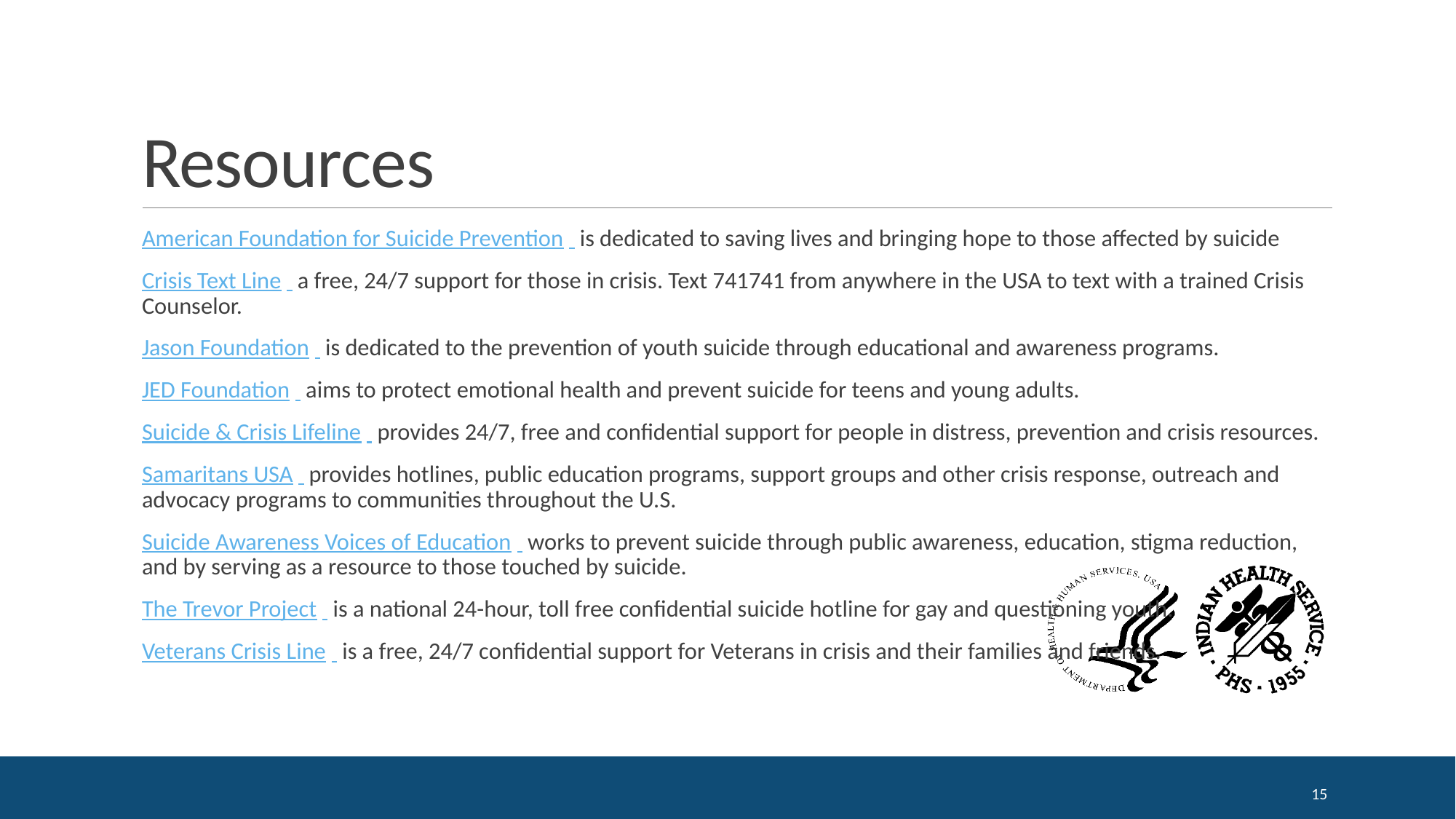

# Resources
American Foundation for Suicide Prevention   is dedicated to saving lives and bringing hope to those affected by suicide
Crisis Text Line   a free, 24/7 support for those in crisis. Text 741741 from anywhere in the USA to text with a trained Crisis Counselor.
Jason Foundation   is dedicated to the prevention of youth suicide through educational and awareness programs.
JED Foundation   aims to protect emotional health and prevent suicide for teens and young adults.
Suicide & Crisis Lifeline   provides 24/7, free and confidential support for people in distress, prevention and crisis resources.
Samaritans USA   provides hotlines, public education programs, support groups and other crisis response, outreach and advocacy programs to communities throughout the U.S.
Suicide Awareness Voices of Education   works to prevent suicide through public awareness, education, stigma reduction, and by serving as a resource to those touched by suicide.
The Trevor Project   is a national 24-hour, toll free confidential suicide hotline for gay and questioning youth.
Veterans Crisis Line   is a free, 24/7 confidential support for Veterans in crisis and their families and friends.

15